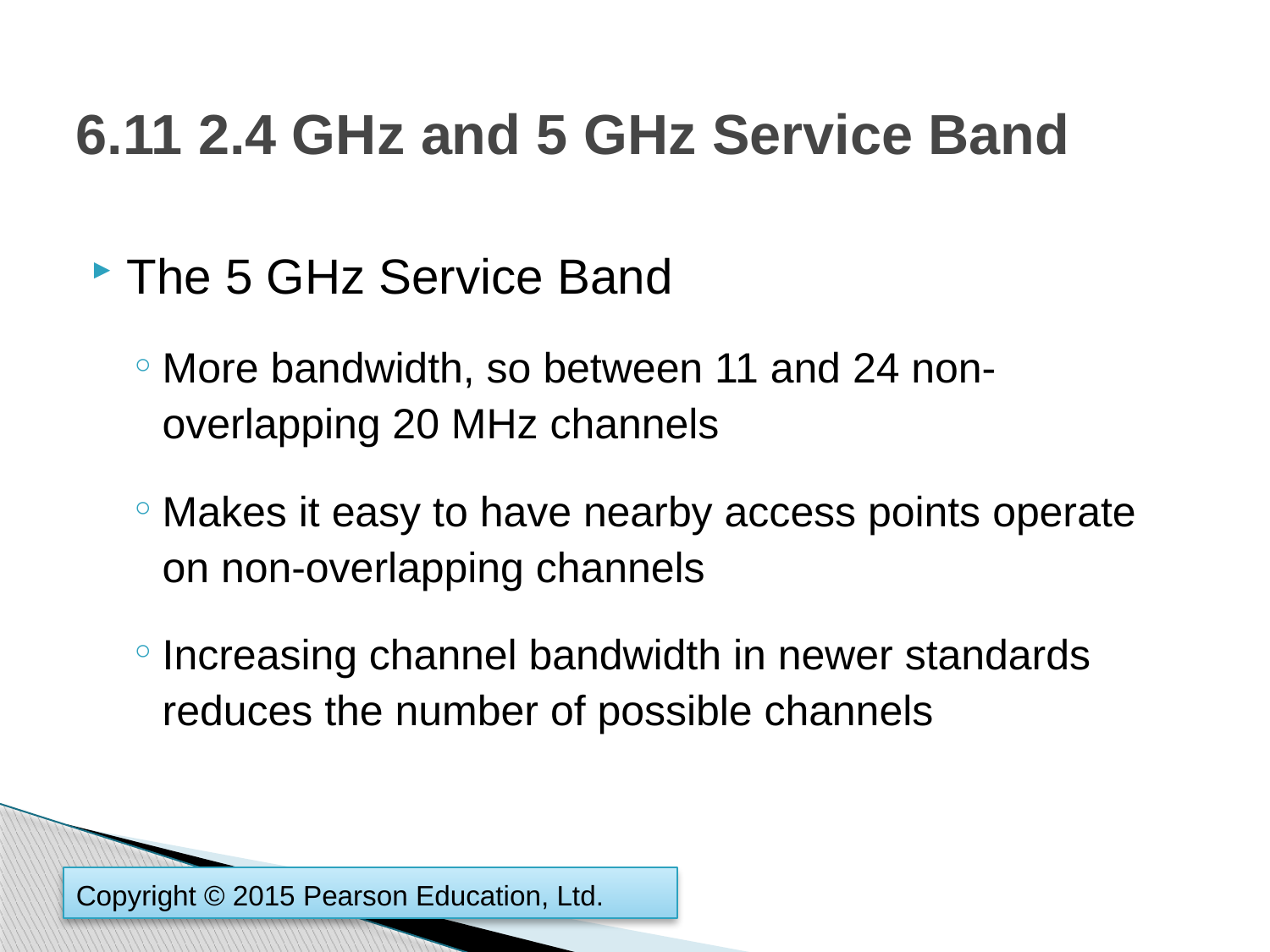

# 6.11 2.4 GHz and 5 GHz Service Band
The 5 GHz Service Band
More bandwidth, so between 11 and 24 non-overlapping 20 MHz channels
Makes it easy to have nearby access points operate on non-overlapping channels
Increasing channel bandwidth in newer standards reduces the number of possible channels
Copyright © 2015 Pearson Education, Ltd.